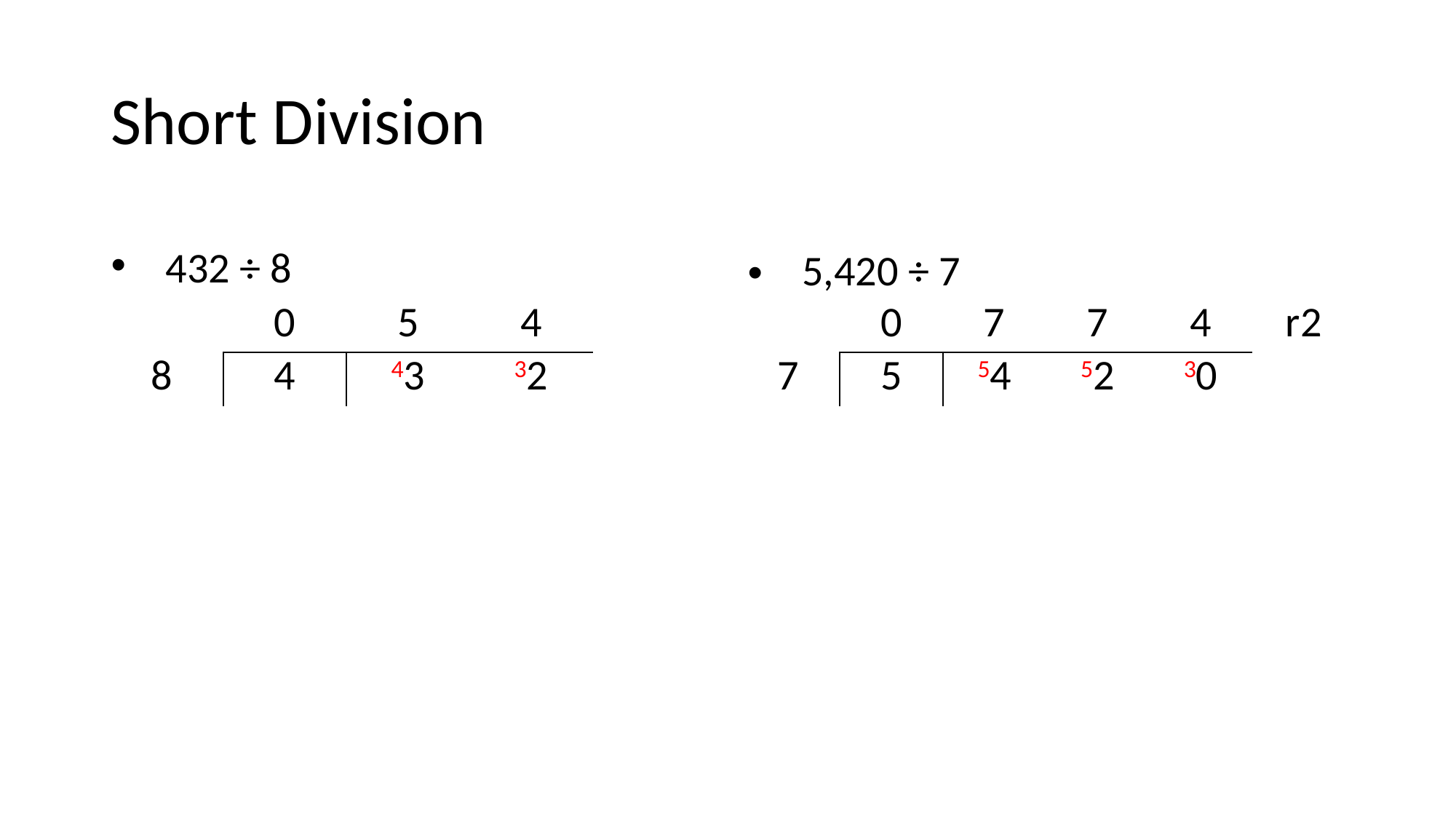

# Short Division
432 ÷ 8
5,420 ÷ 7
|  | 0 | 5 | 4 |  |
| --- | --- | --- | --- | --- |
| 8 | 4 | 43 | 32 |  |
|  | 0 | 7 | 7 | 4 | r2 |
| --- | --- | --- | --- | --- | --- |
| 7 | 5 | 54 | 52 | 30 |  |